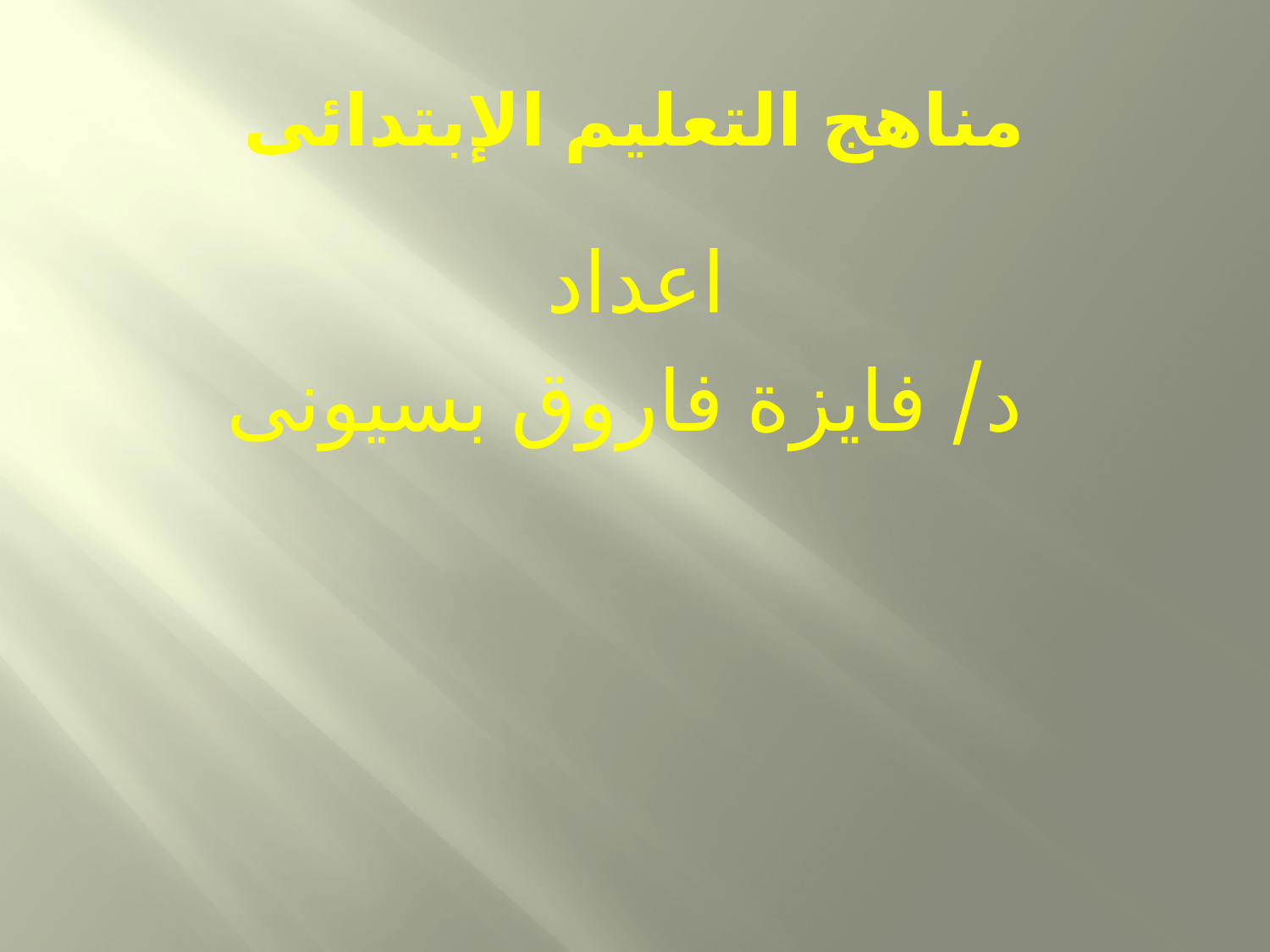

# مناهج التعليم الإبتدائى
اعداد
د/ فايزة فاروق بسيونى